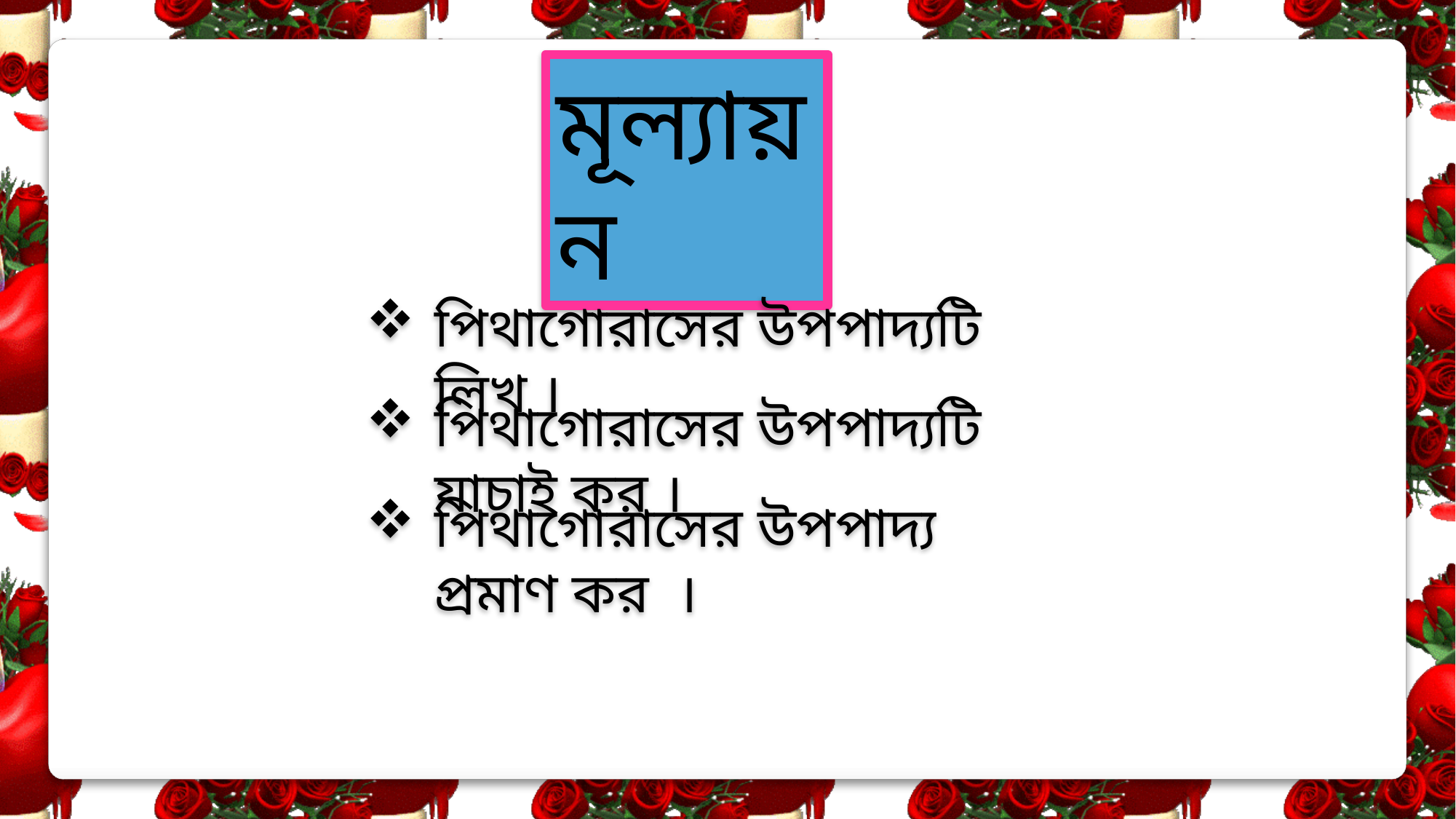

মূল্যায়ন
পিথাগোরাসের উপপাদ্যটি লিখ ।
পিথাগোরাসের উপপাদ্যটি যাচাই কর ।
পিথাগোরাসের উপপাদ্য প্রমাণ কর  ।